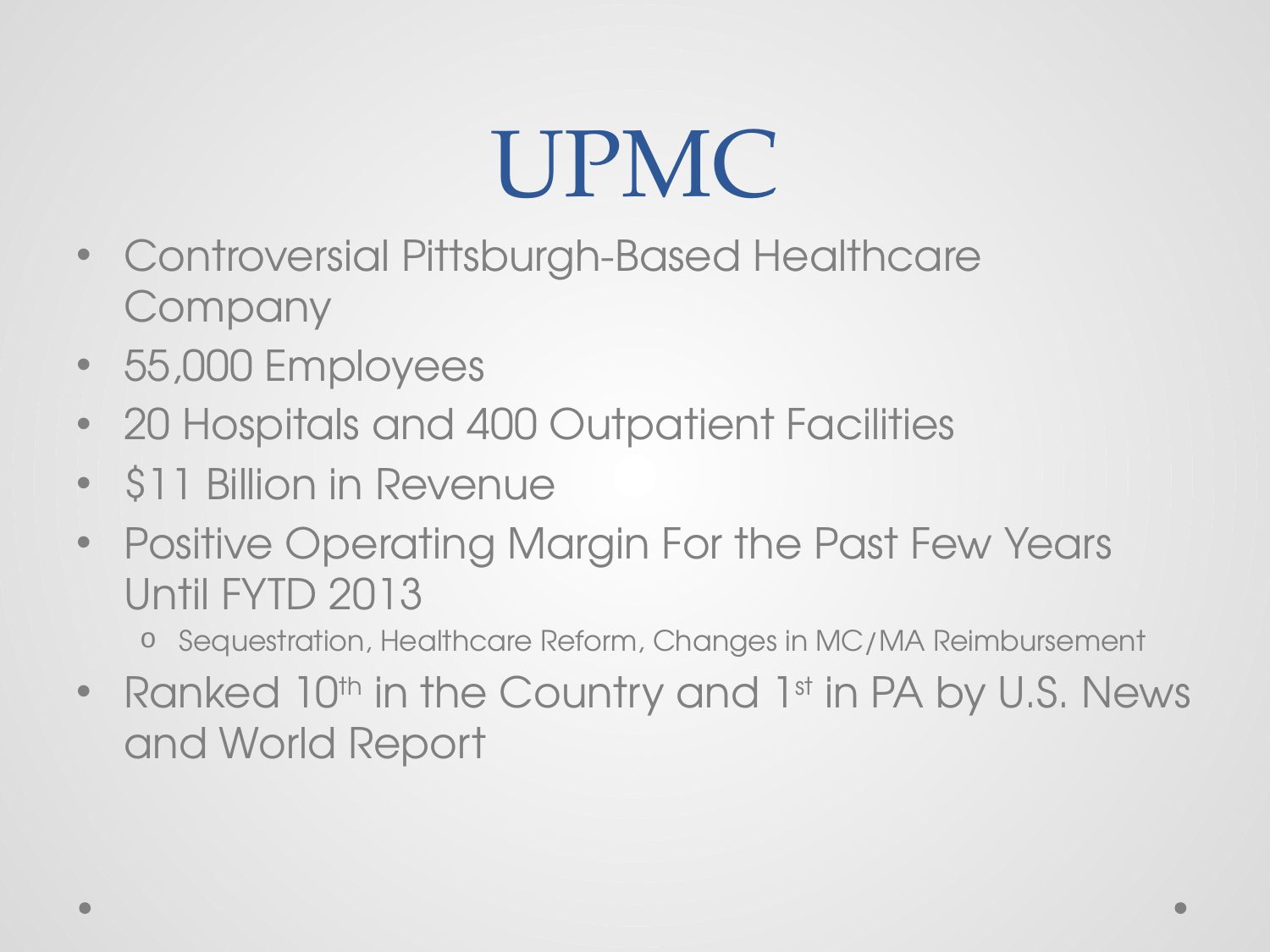

# UPMC
Controversial Pittsburgh-Based Healthcare Company
55,000 Employees
20 Hospitals and 400 Outpatient Facilities
$11 Billion in Revenue
Positive Operating Margin For the Past Few Years Until FYTD 2013
Sequestration, Healthcare Reform, Changes in MC/MA Reimbursement
Ranked 10th in the Country and 1st in PA by U.S. News and World Report